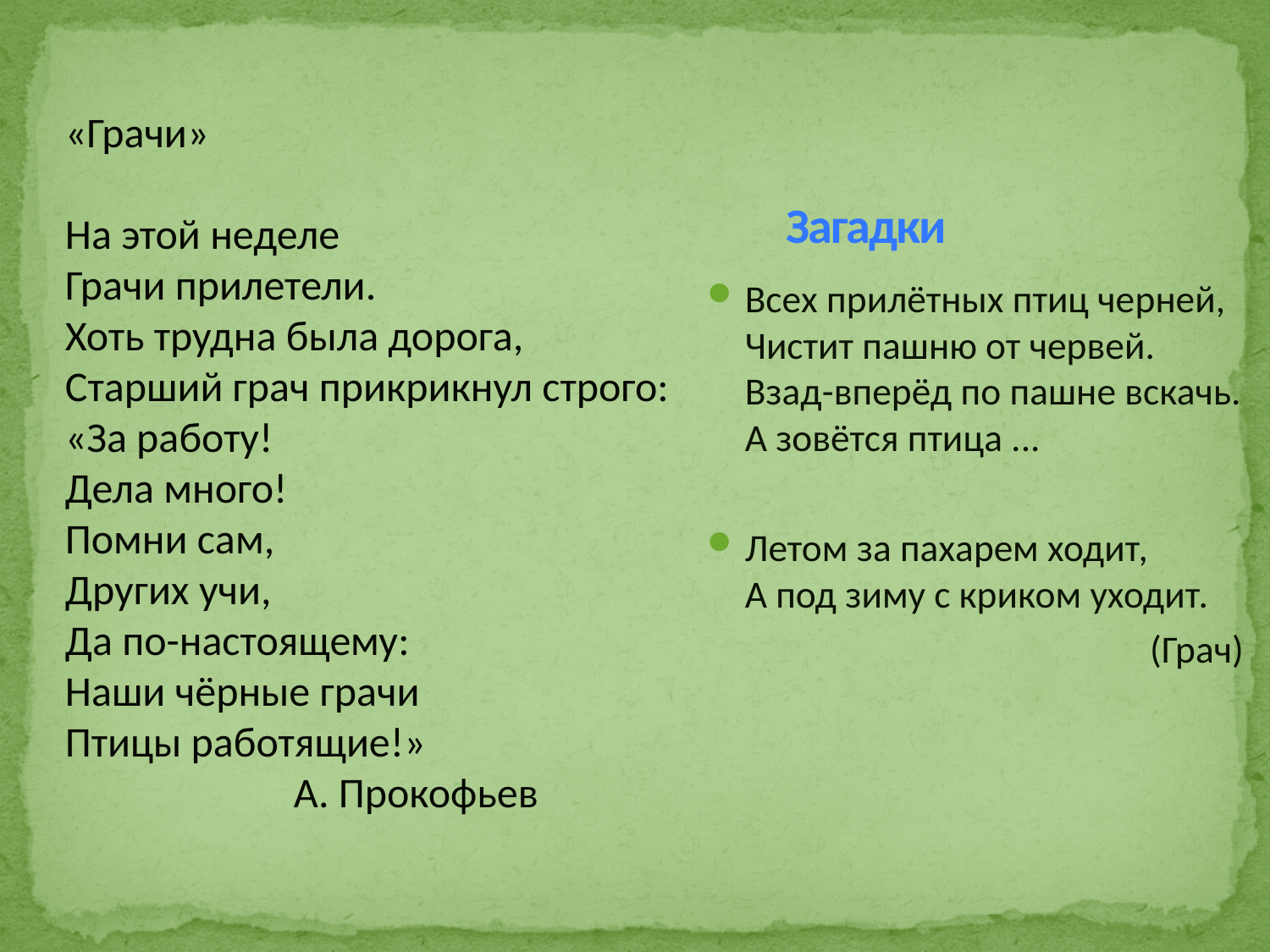

«Грачи»

На этой неделе
Грачи прилетели.
Хоть трудна была дорога,
Старший грач прикрикнул строго:
«За работу!
Дела много!
Помни сам,
Других учи,
Да по-настоящему:
Наши чёрные грачи
Птицы работящие!»
                        А. Прокофьев
# Загадки
Всех прилётных птиц черней, 
Чистит пашню от червей. 
Взад-вперёд по пашне вскачь. 
А зовётся птица ...

Летом за пахарем ходит, 
А под зиму с криком уходит.
                                                   (Грач)